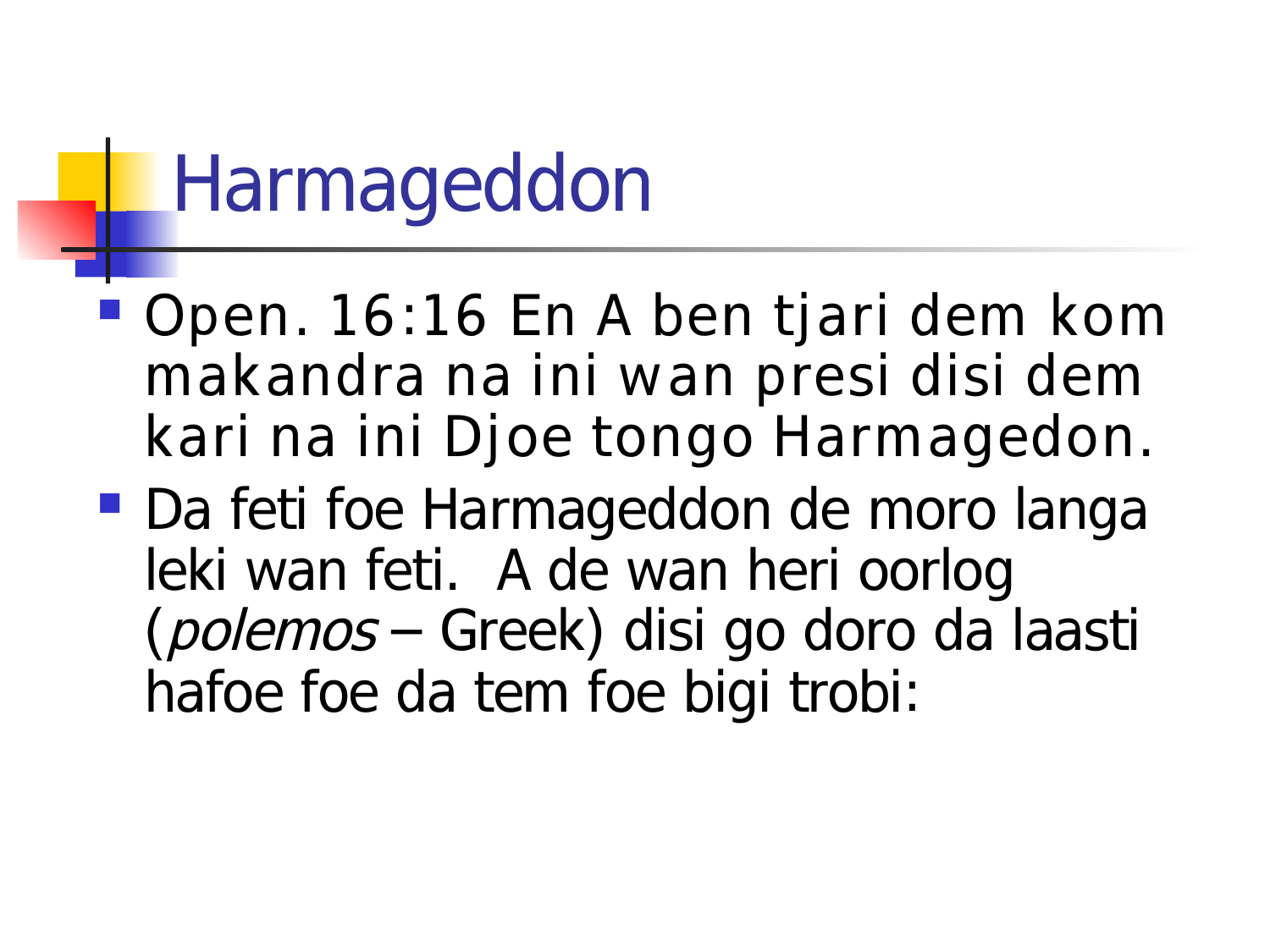

# Harmageddon
Open. 16:16 En A ben tjari dem kom makandra na ini wan presi disi dem kari na ini Djoe tongo Harmagedon.
Da feti foe Harmageddon de moro langa leki wan feti.  A de wan heri oorlog (polemos – Greek) disi go doro da laasti hafoe foe da tem foe bigi trobi: